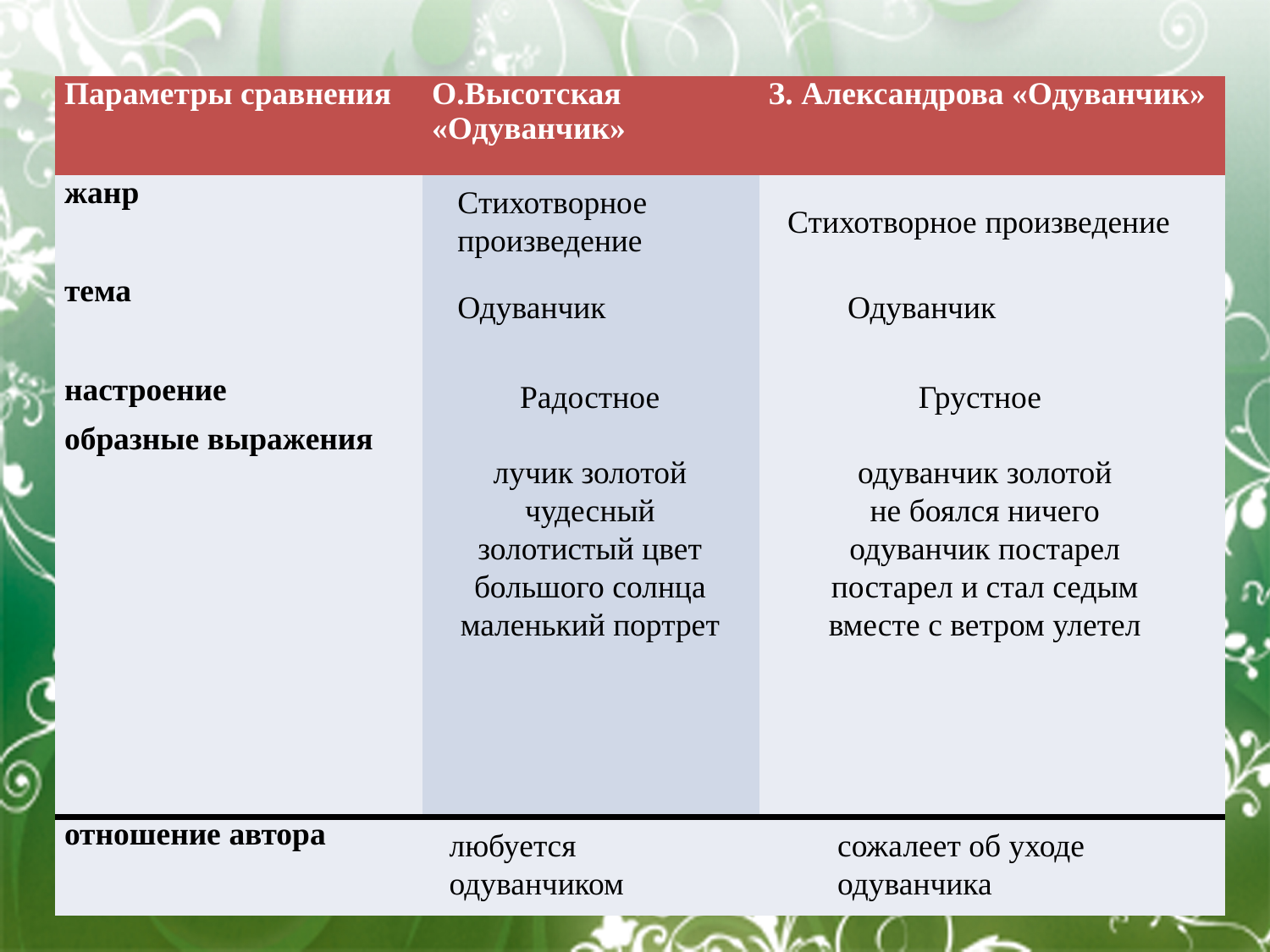

| Параметры сравнения | О.Высотская «Одуванчик» | З. Александрова «Одуванчик» |
| --- | --- | --- |
| жанр |  |  |
| тема |  |  |
| настроение |  |  |
| образные выражения |  |  |
| отношение автора |  |  |
Стихотворное произведение
Стихотворное произведение
Одуванчик
Одуванчик
Радостное
Грустное
лучик золотой
чудесный золотистый цвет
большого солнца маленький портрет
одуванчик золотой
не боялся ничего
одуванчик постарел
постарел и стал седым
вместе с ветром улетел
сожалеет об уходе одуванчика
любуется одуванчиком